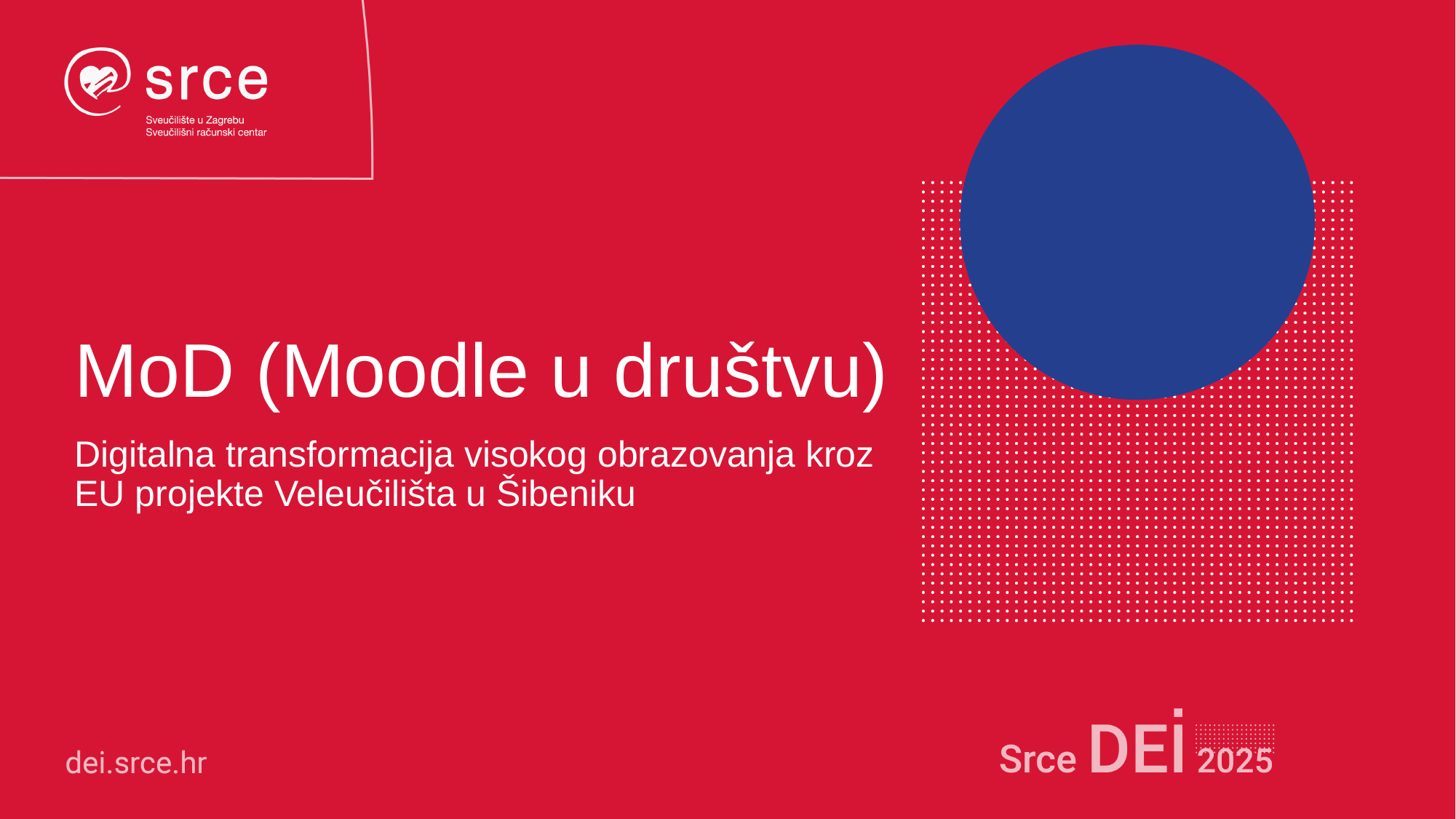

# MoD (Moodle u društvu)
Digitalna transformacija visokog obrazovanja kroz EU projekte Veleučilišta u Šibeniku